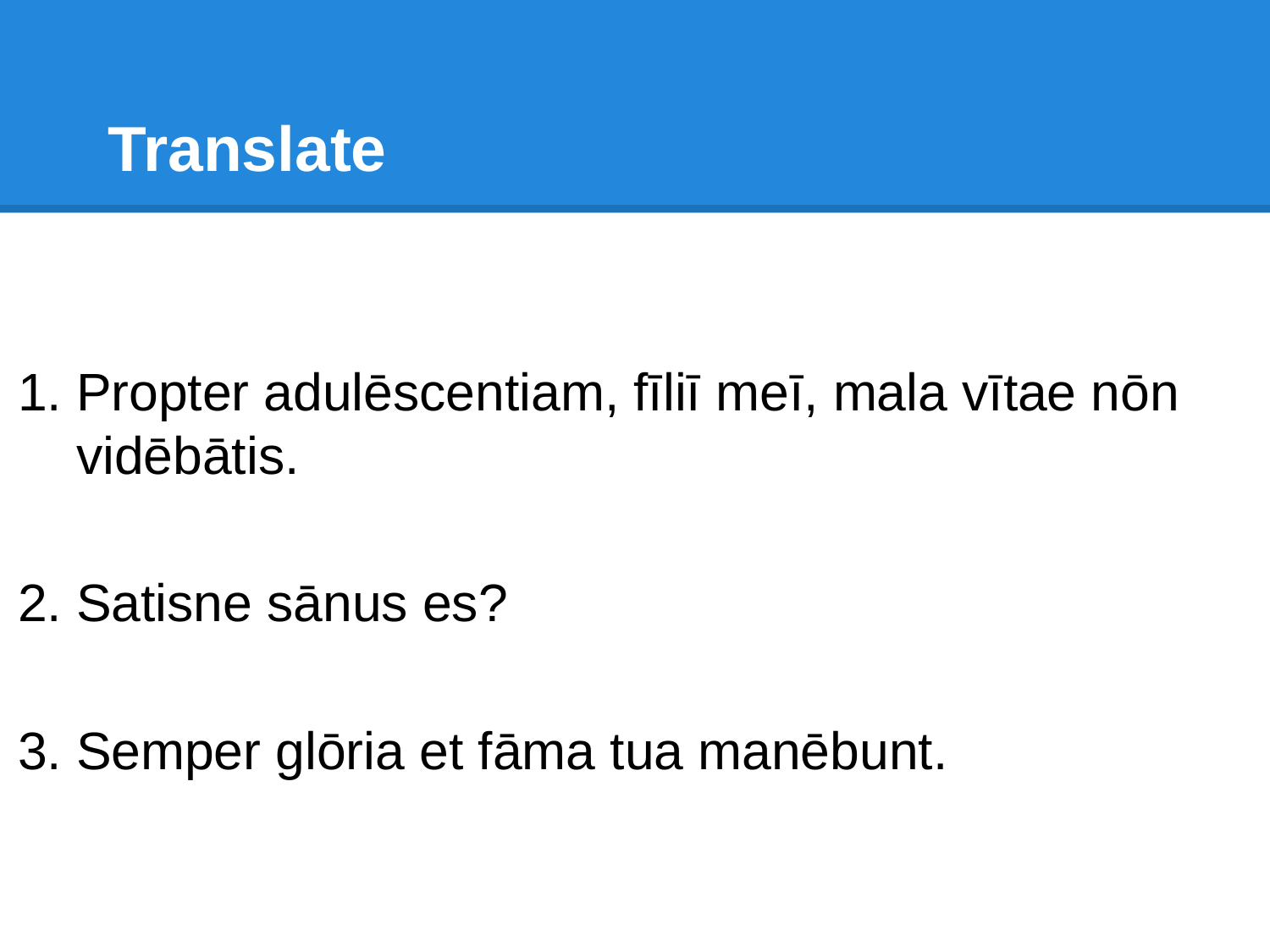

# Translate

Propter adulēscentiam, fīliī meī, mala vītae nōn vidēbātis.

Satisne sānus es?

Semper glōria et fāma tua manēbunt.